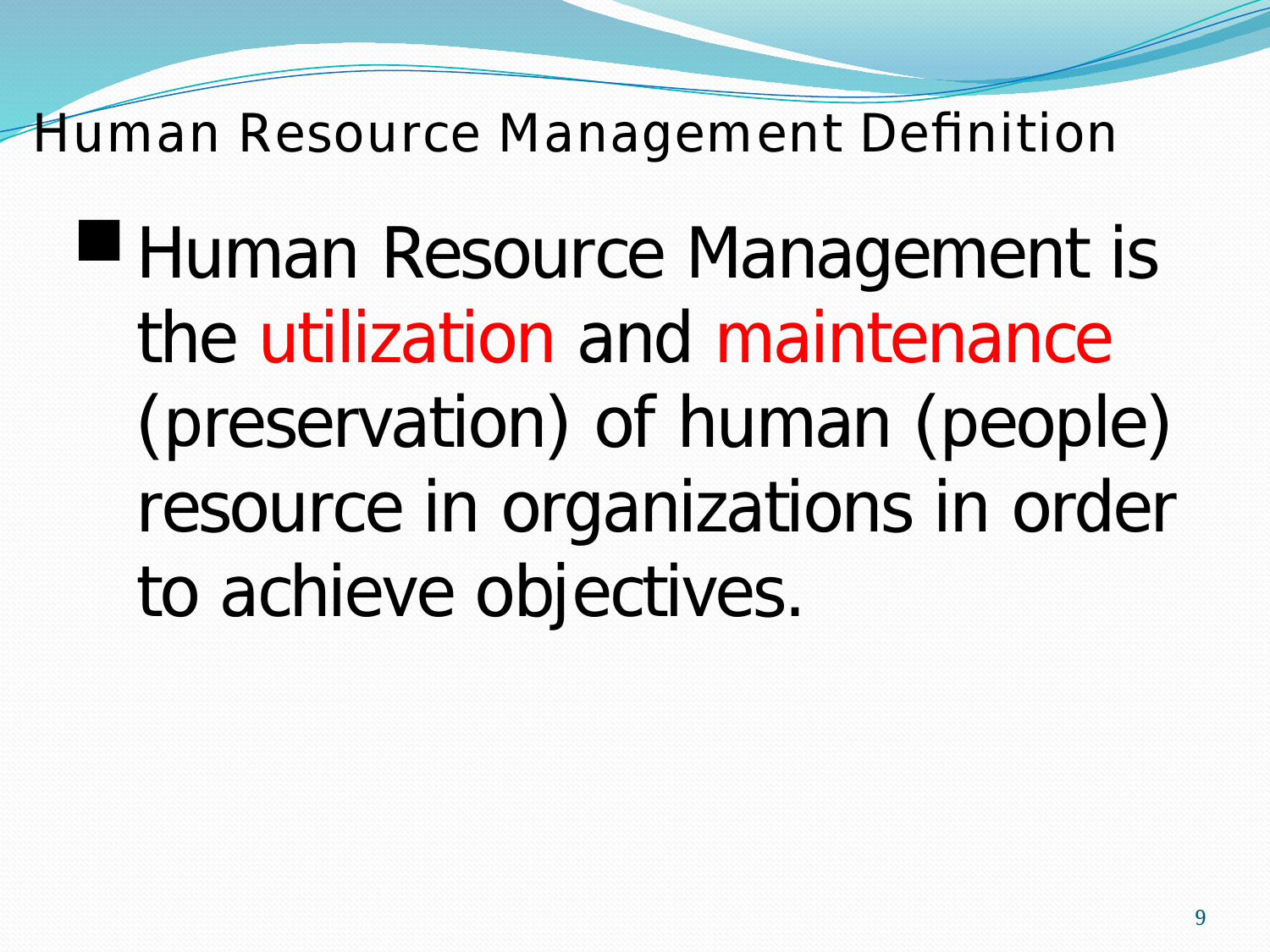

Human Resource Management Definition
Human Resource Management is the utilization and maintenance (preservation) of human (people) resource in organizations in order to achieve objectives.
9